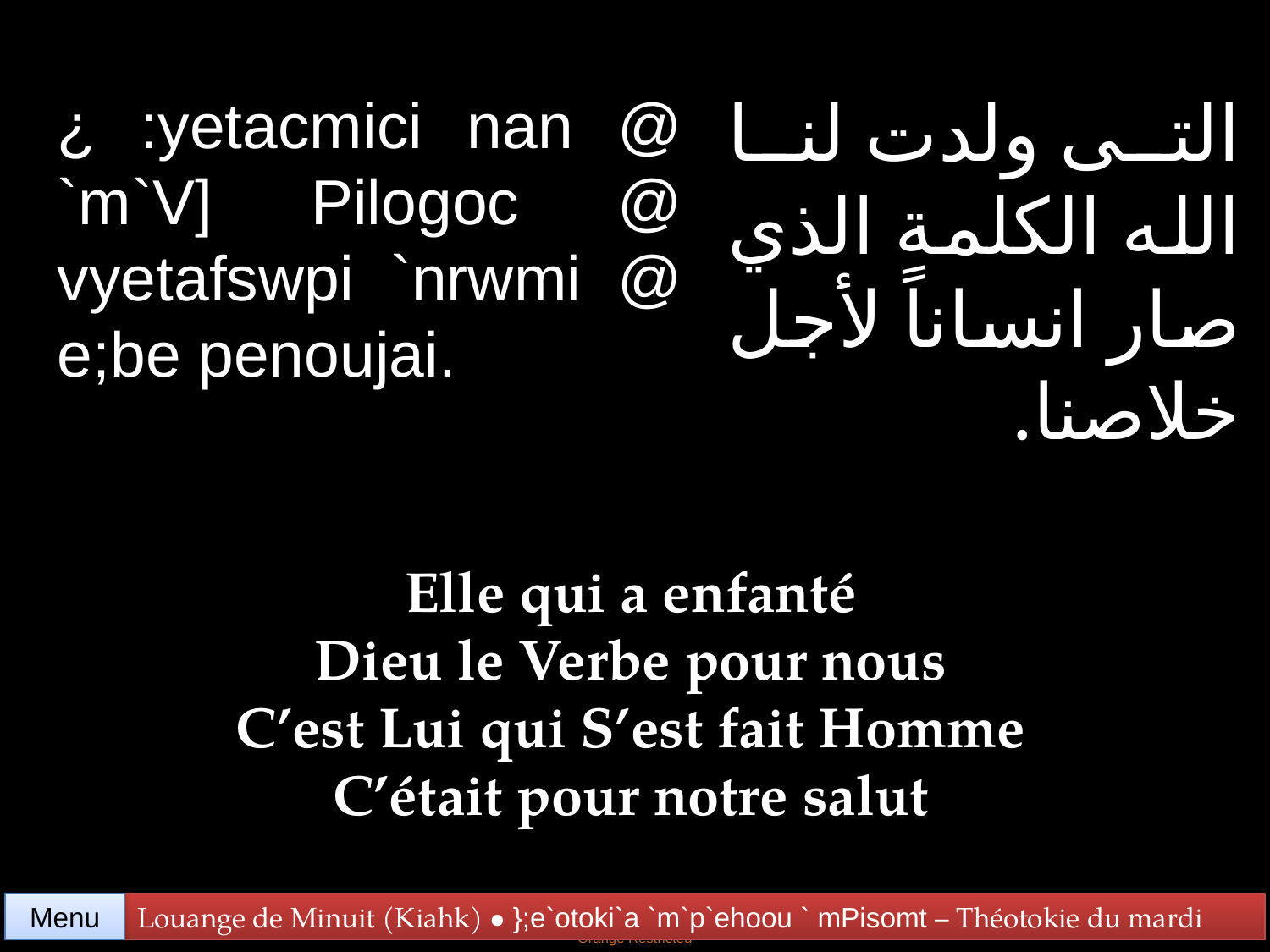

التى ولدت لنا الله الكلمة الذي صار انساناً لأجل خلاصنا.
¿ :yetacmici nan @ `m`V] Pilogoc @ vyetafswpi `nrwmi @ e;be penoujai.

Elle qui a enfanté
Dieu le Verbe pour nous
C’est Lui qui S’est fait Homme
C’était pour notre salut
Menu
Louange de Minuit (Kiahk) • };e`otoki`a `m`p`ehoou ` mPisomt – Théotokie du mardi